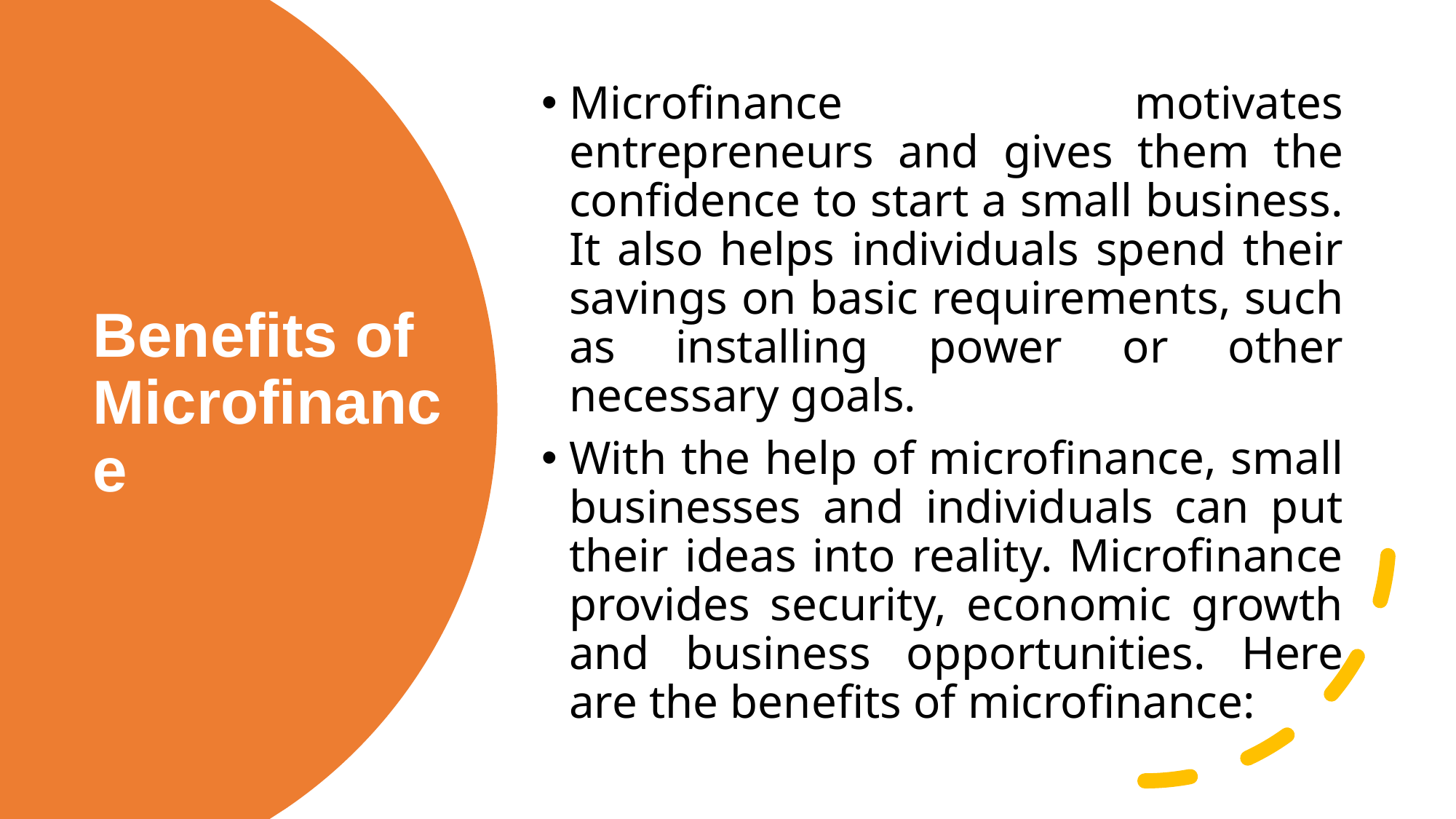

Microfinance motivates entrepreneurs and gives them the confidence to start a small business. It also helps individuals spend their savings on basic requirements, such as installing power or other necessary goals.
With the help of microfinance, small businesses and individuals can put their ideas into reality. Microfinance provides security, economic growth and business opportunities. Here are the benefits of microfinance:
# Benefits of Microfinance